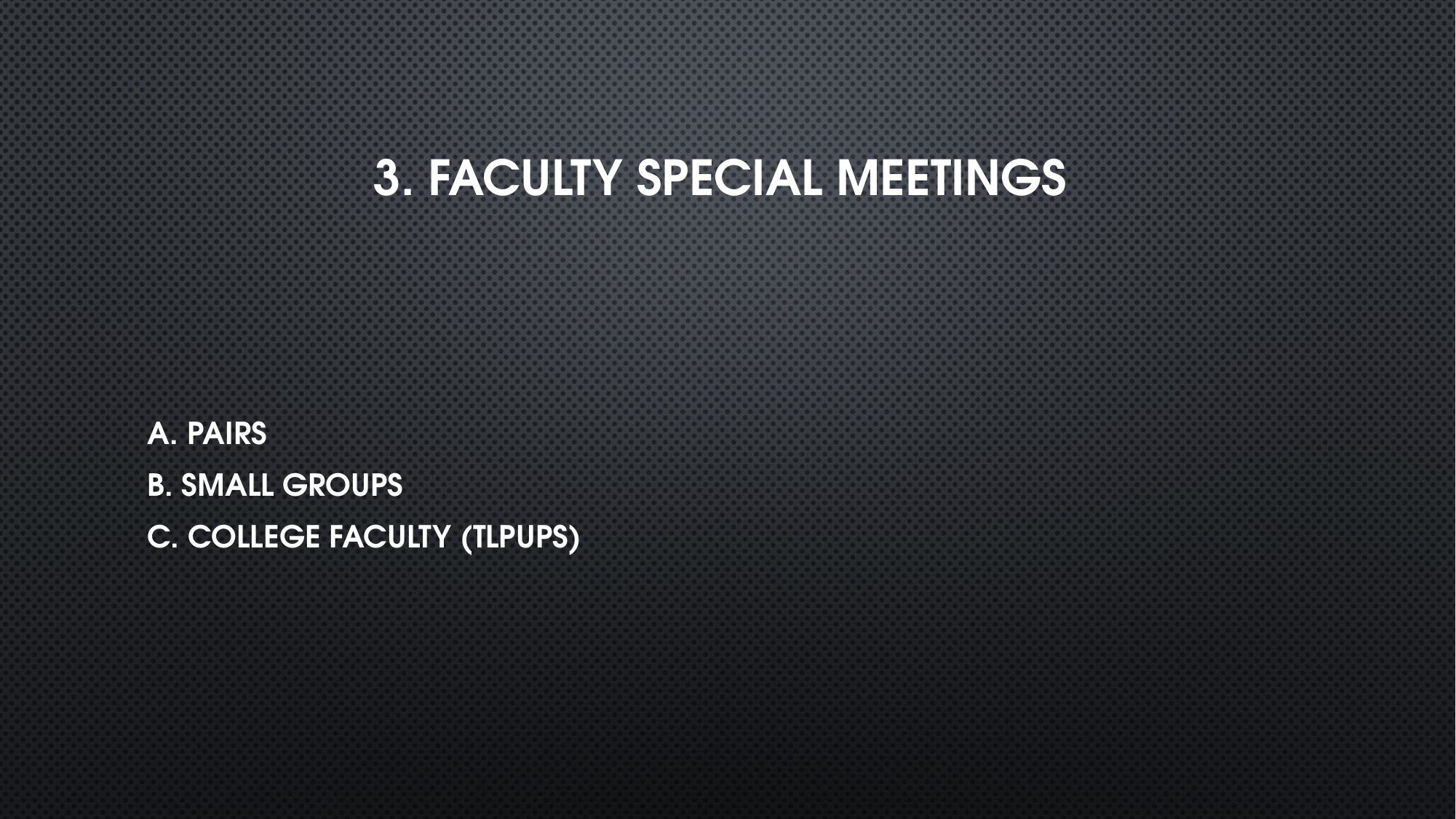

# 3. Faculty Special Meetings
a. Pairs
b. Small Groups
c. College Faculty (TLPuPs)